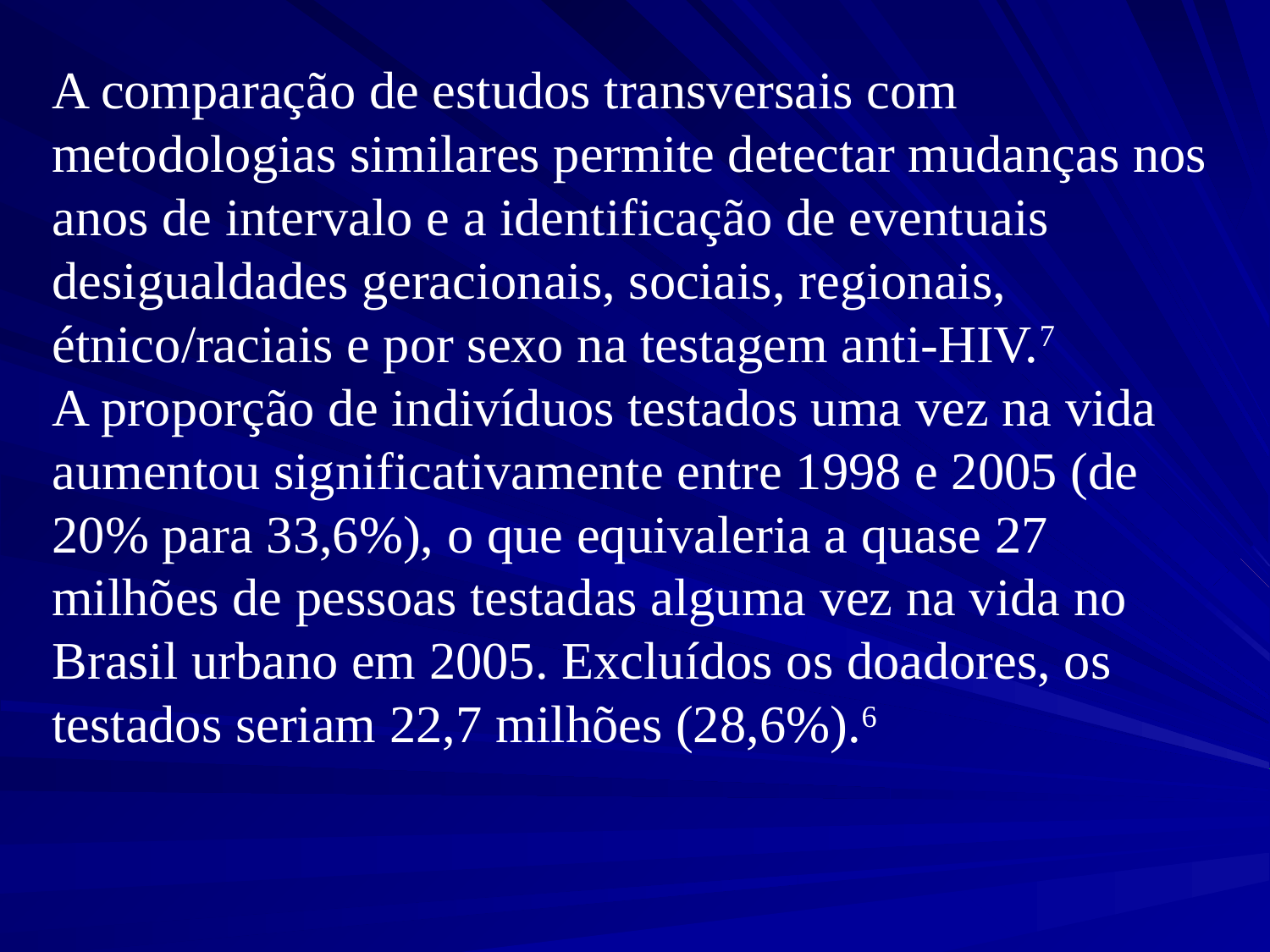

A comparação de estudos transversais com metodologias similares permite detectar mudanças nos anos de intervalo e a identificação de eventuais desigualdades geracionais, sociais, regionais, étnico/raciais e por sexo na testagem anti-HIV.7
A proporção de indivíduos testados uma vez na vida aumentou significativamente entre 1998 e 2005 (de 20% para 33,6%), o que equivaleria a quase 27 milhões de pessoas testadas alguma vez na vida no Brasil urbano em 2005. Excluídos os doadores, os testados seriam 22,7 milhões (28,6%).6